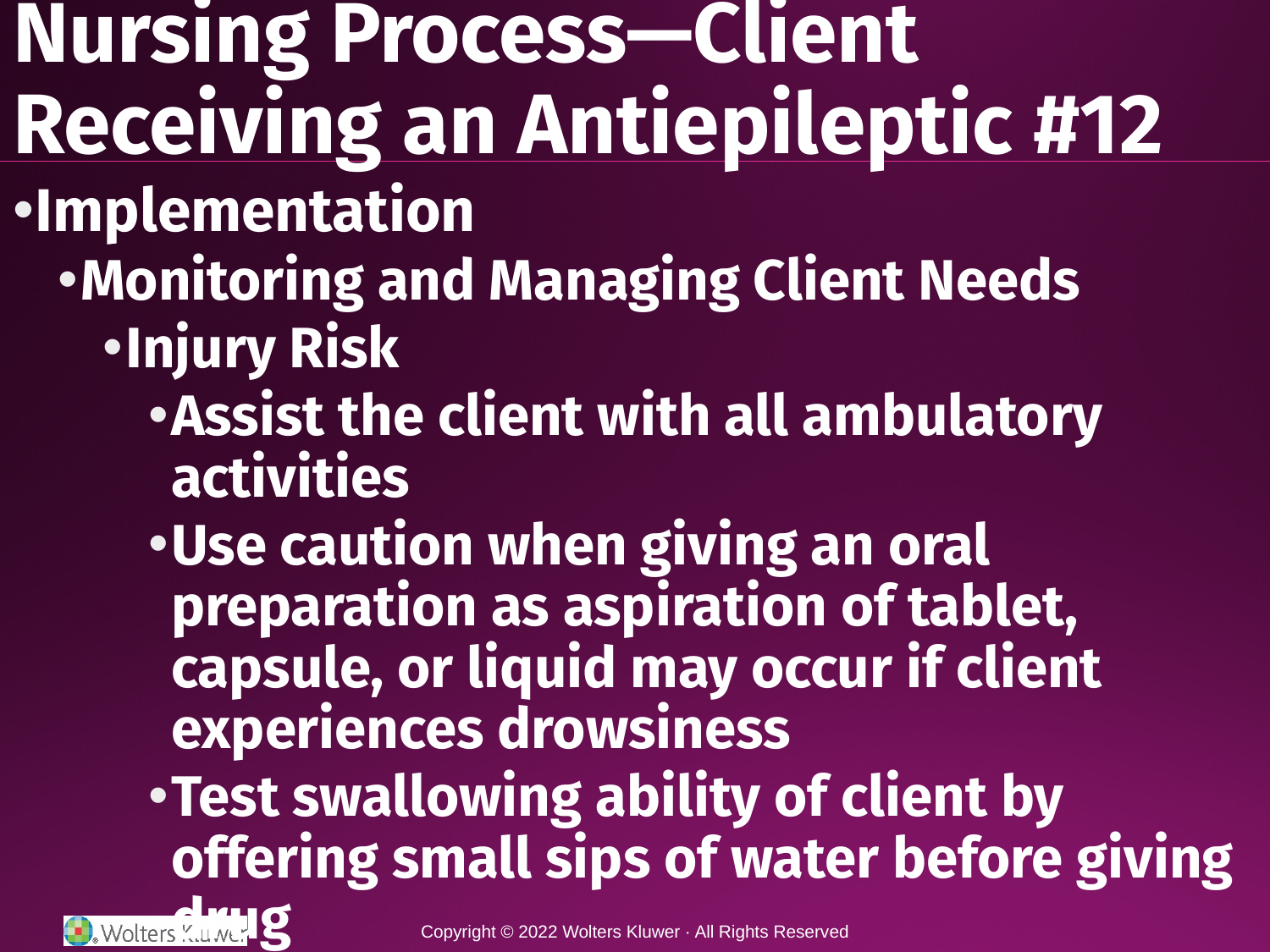

# Nursing Process—Client Receiving an Antiepileptic #12
Implementation
Monitoring and Managing Client Needs
Injury Risk
Assist the client with all ambulatory activities
Use caution when giving an oral preparation as aspiration of tablet, capsule, or liquid may occur if client experiences drowsiness
Test swallowing ability of client by offering small sips of water before giving drug